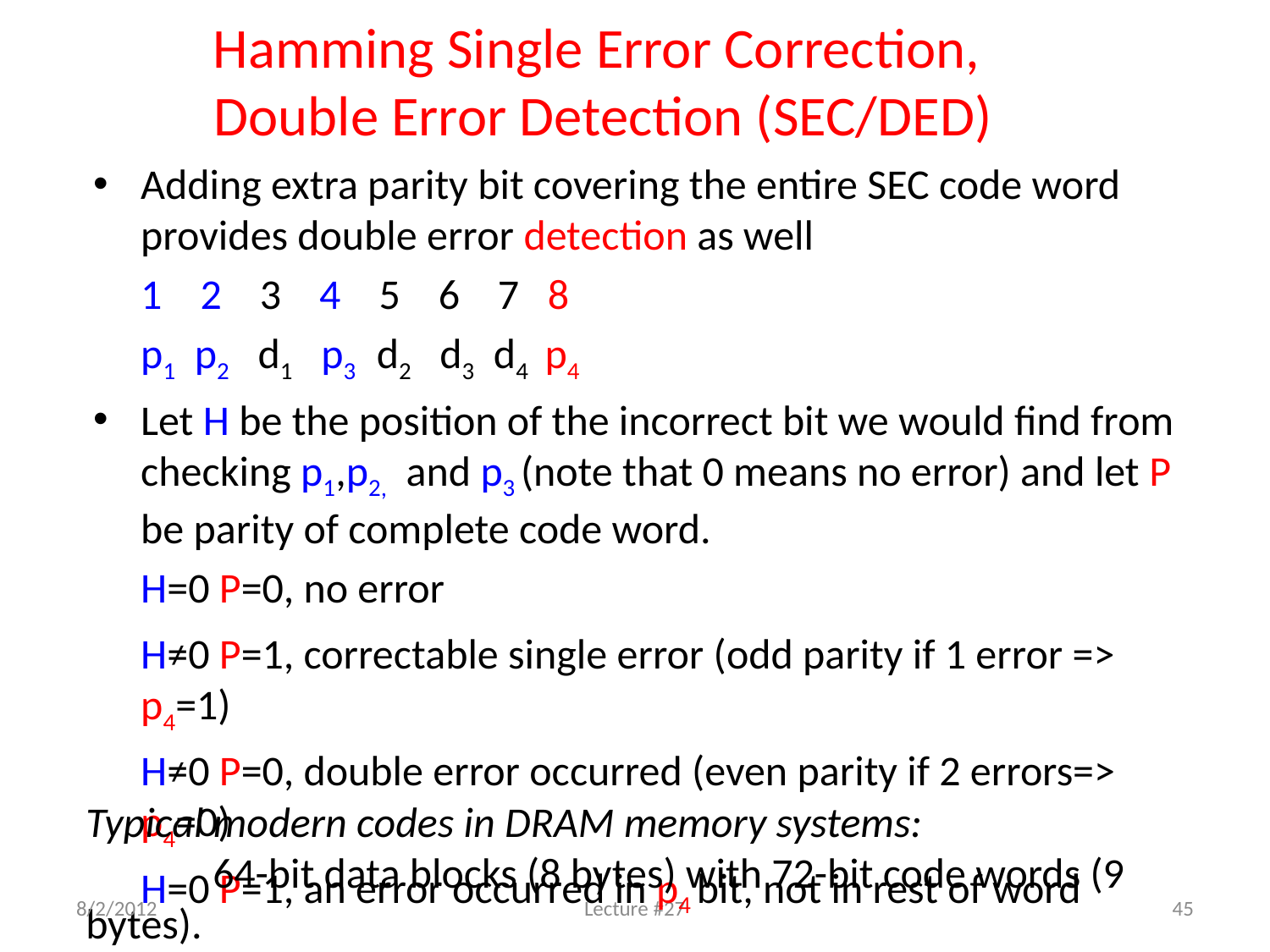

# Hamming Single Error Correction, Double Error Detection (SEC/DED)
Adding extra parity bit covering the entire SEC code word provides double error detection as well
     1    2    3    4    5    6    7   8
     p1  p2   d1   p3   d2   d3  d4   p4
Let H be the position of the incorrect bit we would find from checking p1,p2,  and p3 (note that 0 means no error) and let P be parity of complete code word.
	H=0 P=0, no error
	H≠0 P=1, correctable single error (odd parity if 1 error => p4=1)
	H≠0 P=0, double error occurred (even parity if 2 errors=> p4=0)
	H=0 P=1, an error occurred in p4 bit, not in rest of word

Typical modern codes in DRAM memory systems:
	64-bit data blocks (8 bytes) with 72-bit code words (9 bytes).
8/2/2012
Lecture #27
45